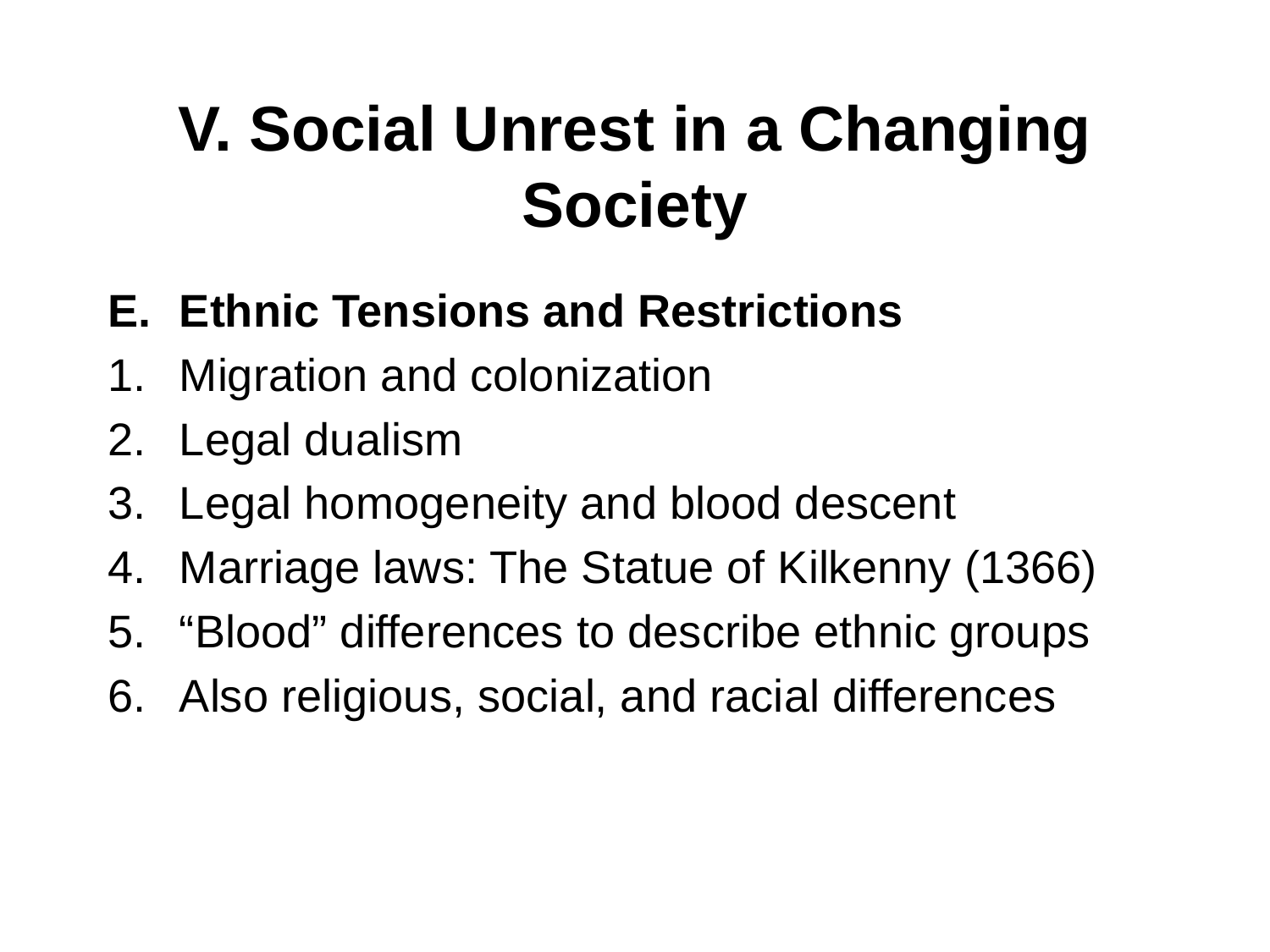

# V. Social Unrest in a Changing Society
Ethnic Tensions and Restrictions
Migration and colonization
Legal dualism
Legal homogeneity and blood descent
Marriage laws: The Statue of Kilkenny (1366)
“Blood” differences to describe ethnic groups
Also religious, social, and racial differences